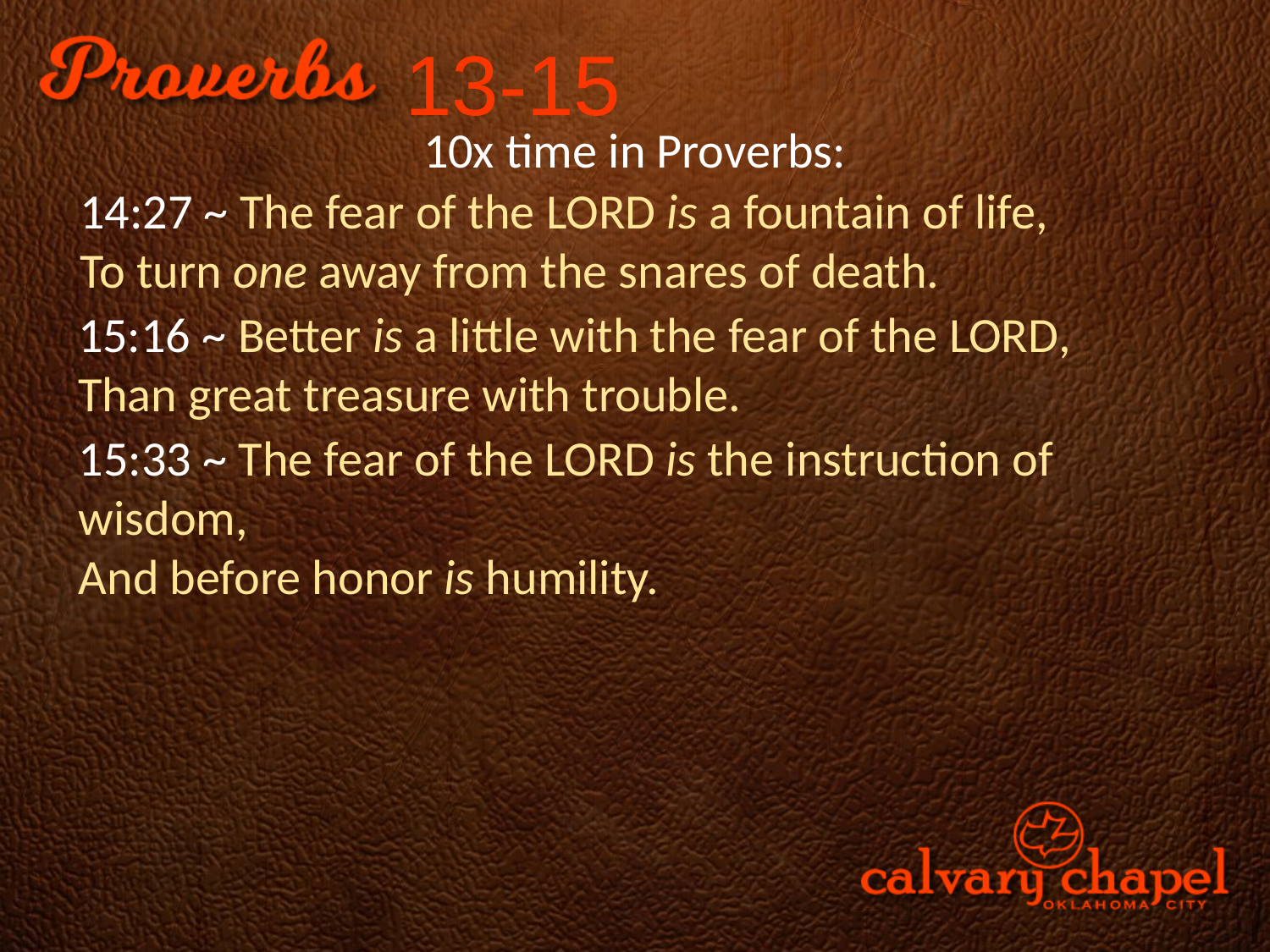

13-15
10x time in Proverbs:
14:27 ~ The fear of the Lord is a fountain of life,
To turn one away from the snares of death.
15:16 ~ Better is a little with the fear of the Lord,
Than great treasure with trouble.
15:33 ~ The fear of the Lord is the instruction of wisdom,
And before honor is humility.